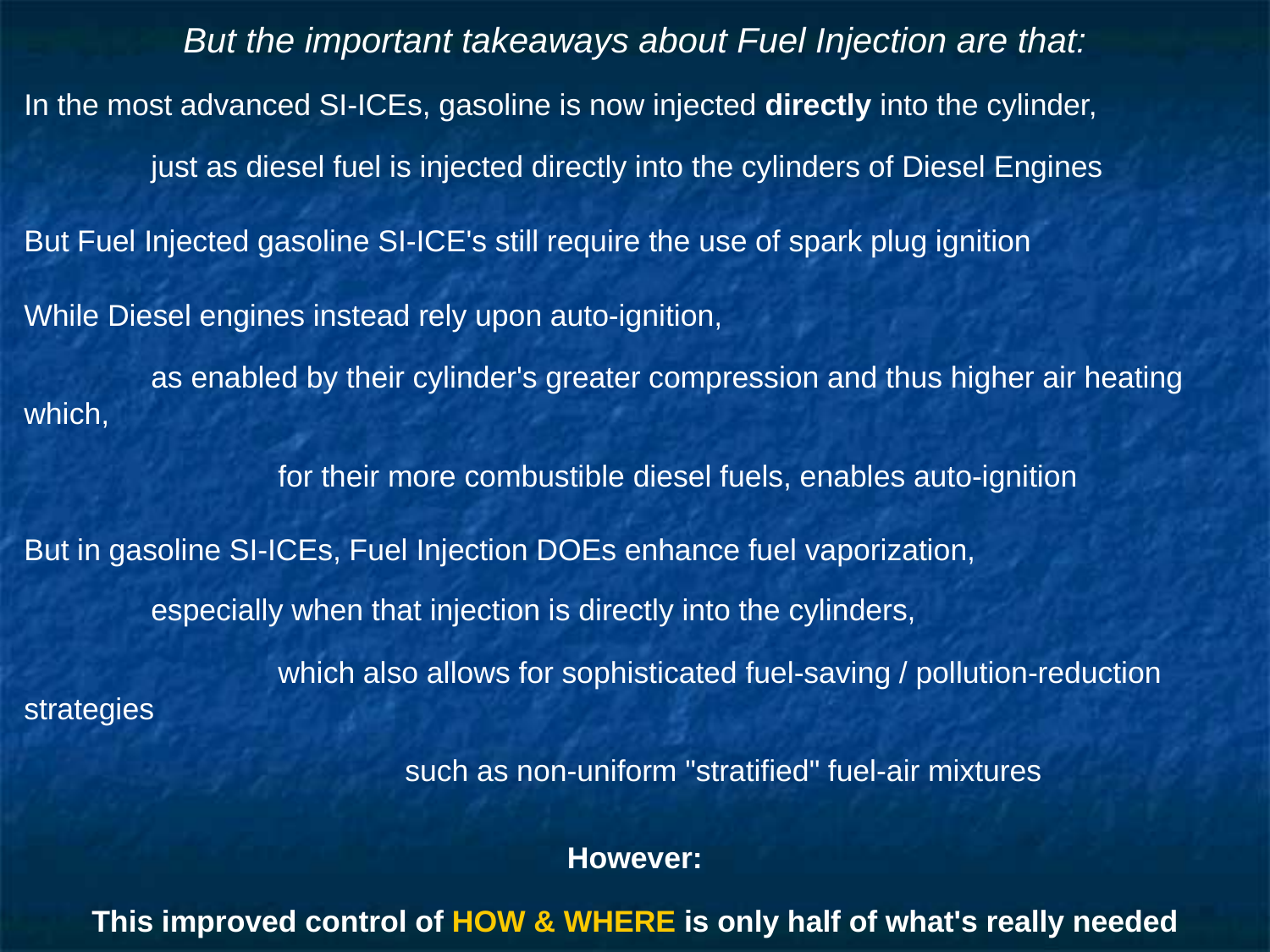

# But the important takeaways about Fuel Injection are that:
In the most advanced SI-ICEs, gasoline is now injected directly into the cylinder,

	just as diesel fuel is injected directly into the cylinders of Diesel Engines

But Fuel Injected gasoline SI-ICE's still require the use of spark plug ignition

While Diesel engines instead rely upon auto-ignition,

	as enabled by their cylinder's greater compression and thus higher air heating which,

		for their more combustible diesel fuels, enables auto-ignition

But in gasoline SI-ICEs, Fuel Injection DOEs enhance fuel vaporization,

	especially when that injection is directly into the cylinders,

		which also allows for sophisticated fuel-saving / pollution-reduction strategies

			such as non-uniform "stratified" fuel-air mixtures

However:

This improved control of HOW & WHERE is only half of what's really needed

The other half is better control of WHEN: